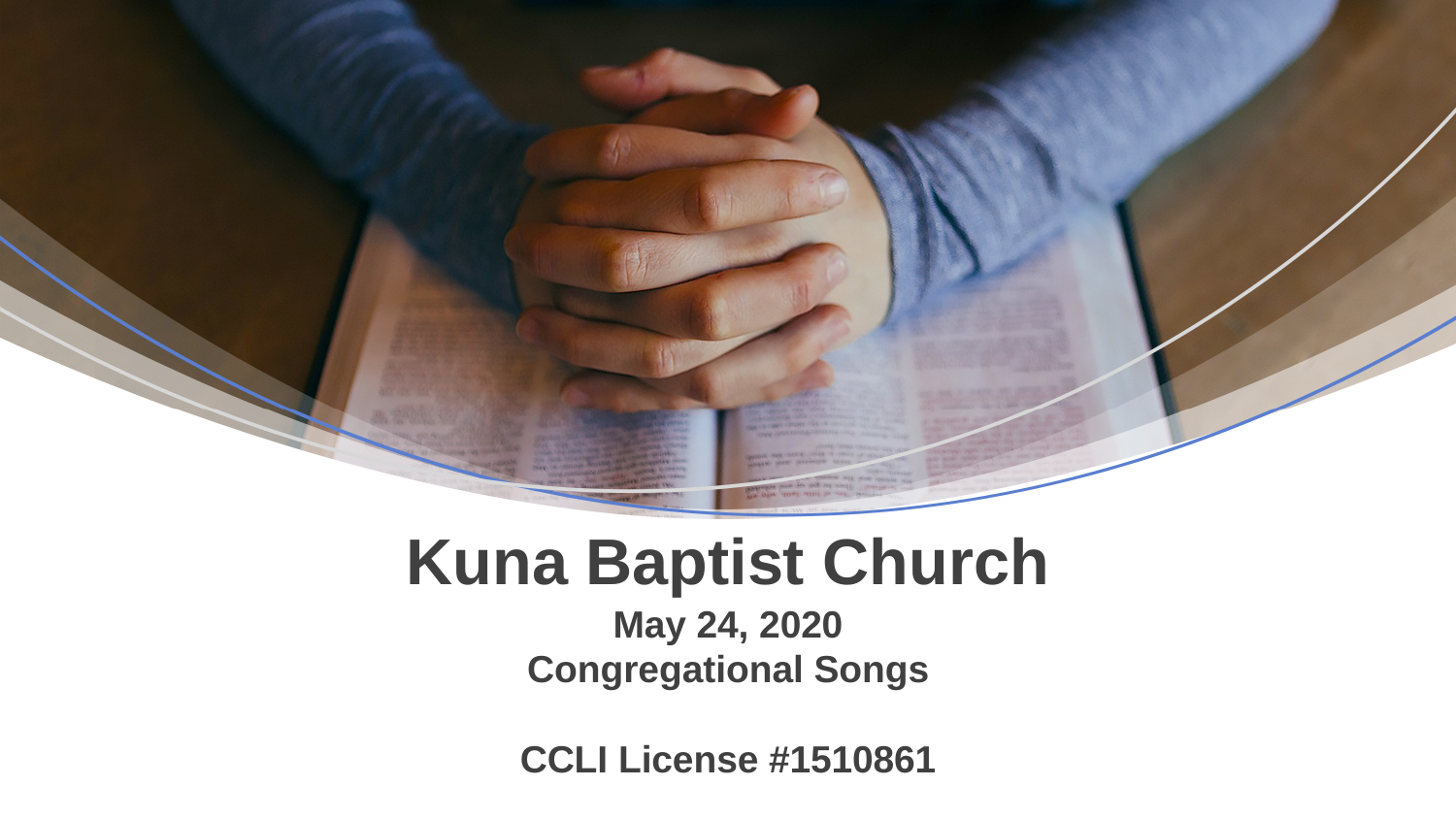

Kuna Baptist Church
May 24, 2020
Congregational Songs

CCLI License #1510861